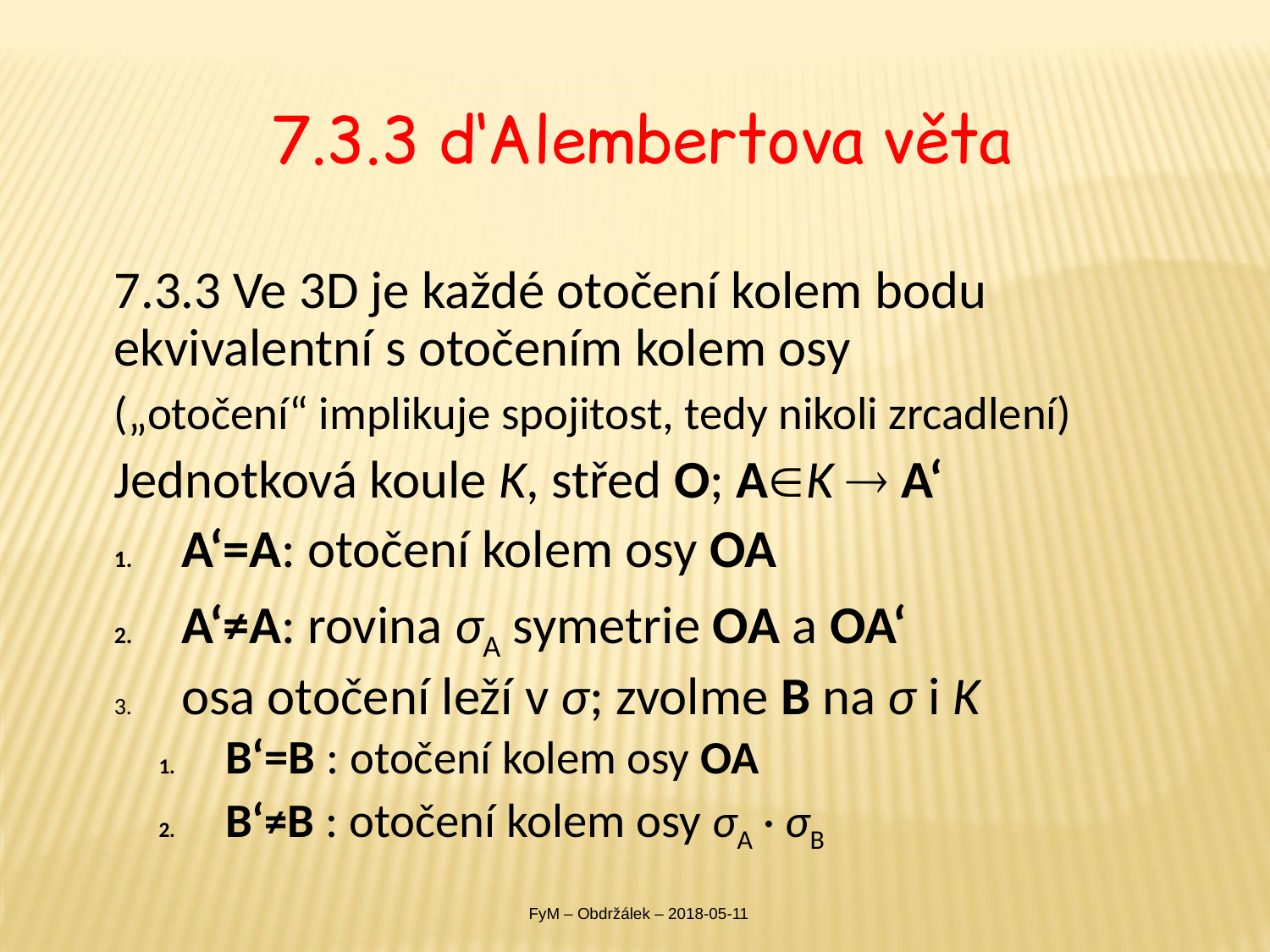

# 7.3.3 d‘Alembertova věta
7.3.3 Ve 3D je každé otočení kolem bodu ekvivalentní s otočením kolem osy
(„otočení“ implikuje spojitost, tedy nikoli zrcadlení)
Jednotková koule K, střed O; A∈K → A‘
A‘=A: otočení kolem osy OA
A‘≠A: rovina σA symetrie OA a OA‘
osa otočení leží v σ; zvolme B na σ i K
B‘=B : otočení kolem osy OA
B‘≠B : otočení kolem osy σA · σB

FyM – Obdržálek – 2018-05-11